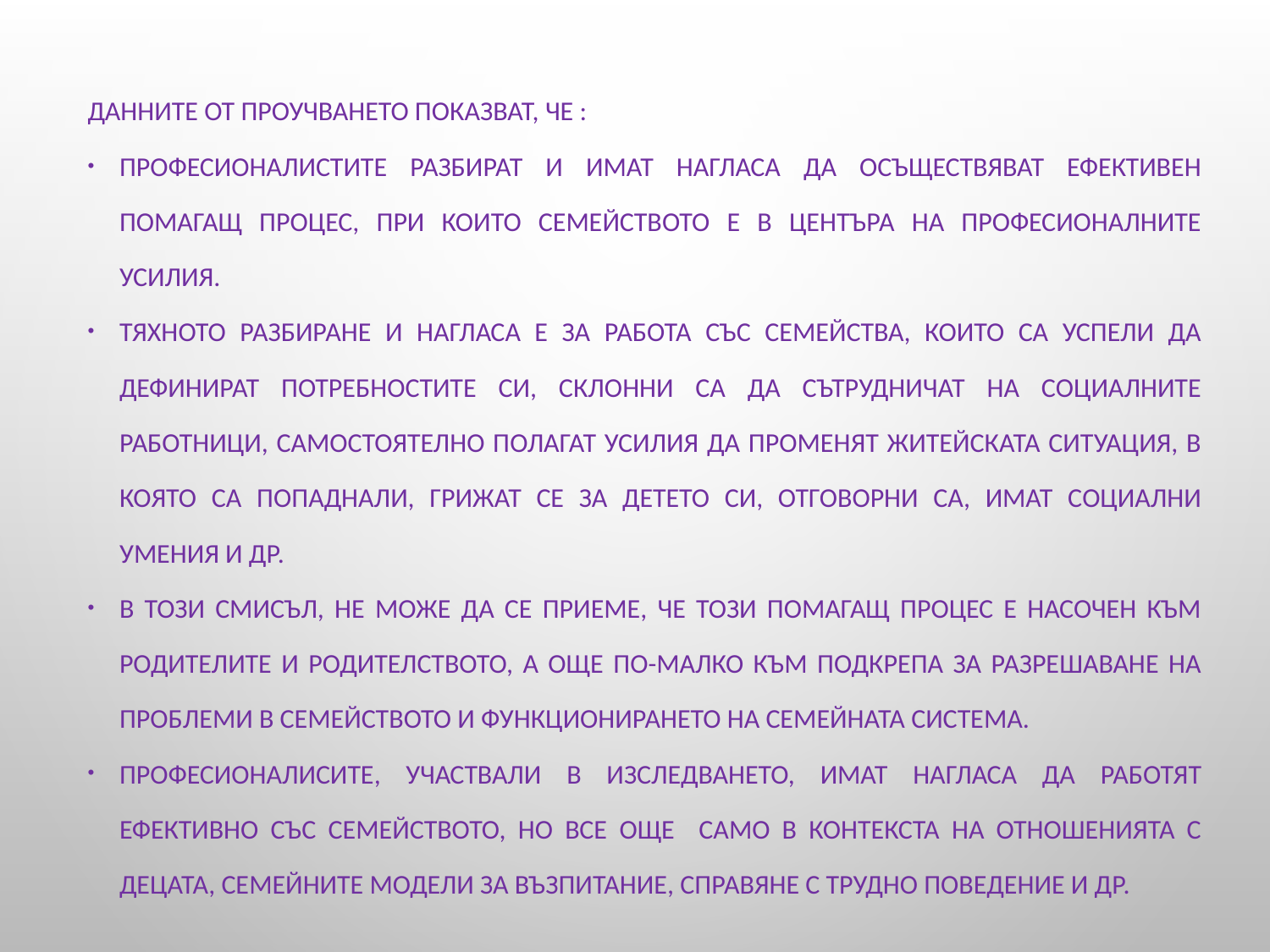

Данните от проучването показват, че :
Професионалистите разбират и имат нагласа да осъществяват ефективен помагащ процес, при които семейството е в центъра на професионалните усилия.
Тяхното разбиране и нагласа е за работа със семейства, които са успели да дефинират потребностите си, склонни са да сътрудничат на социалните работници, самостоятелно полагат усилия да променят житейската ситуация, в която са попаднали, грижат се за детето си, отговорни са, имат социални умения и др.
В този смисъл, не може да се приеме, че този помагащ процес е насочен към родителите и родителството, а още по-малко към подкрепа за разрешаване на проблеми в семейството и функционирането на семейната система.
Професионалисите, участвали в изследването, имат нагласа да работят ефективно със семейството, но все още  само в контекста на отношенията с децата, семейните модели за възпитание, справяне с трудно поведение и др.